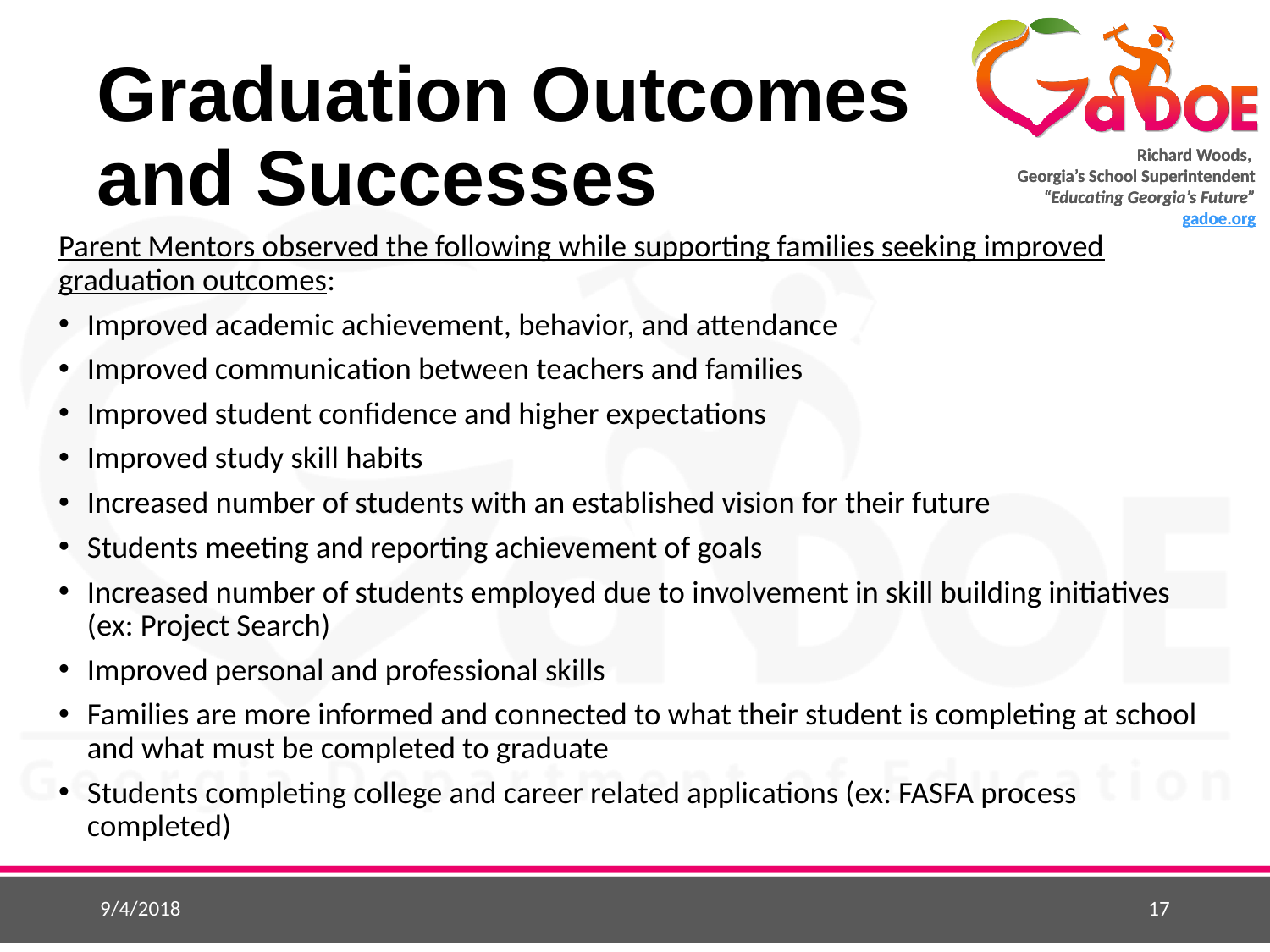

# Graduation Outcomes and Successes
Parent Mentors observed the following while supporting families seeking improved graduation outcomes:
Improved academic achievement, behavior, and attendance
Improved communication between teachers and families
Improved student confidence and higher expectations
Improved study skill habits
Increased number of students with an established vision for their future
Students meeting and reporting achievement of goals
Increased number of students employed due to involvement in skill building initiatives (ex: Project Search)
Improved personal and professional skills
Families are more informed and connected to what their student is completing at school and what must be completed to graduate
Students completing college and career related applications (ex: FASFA process completed)

9/4/2018
17